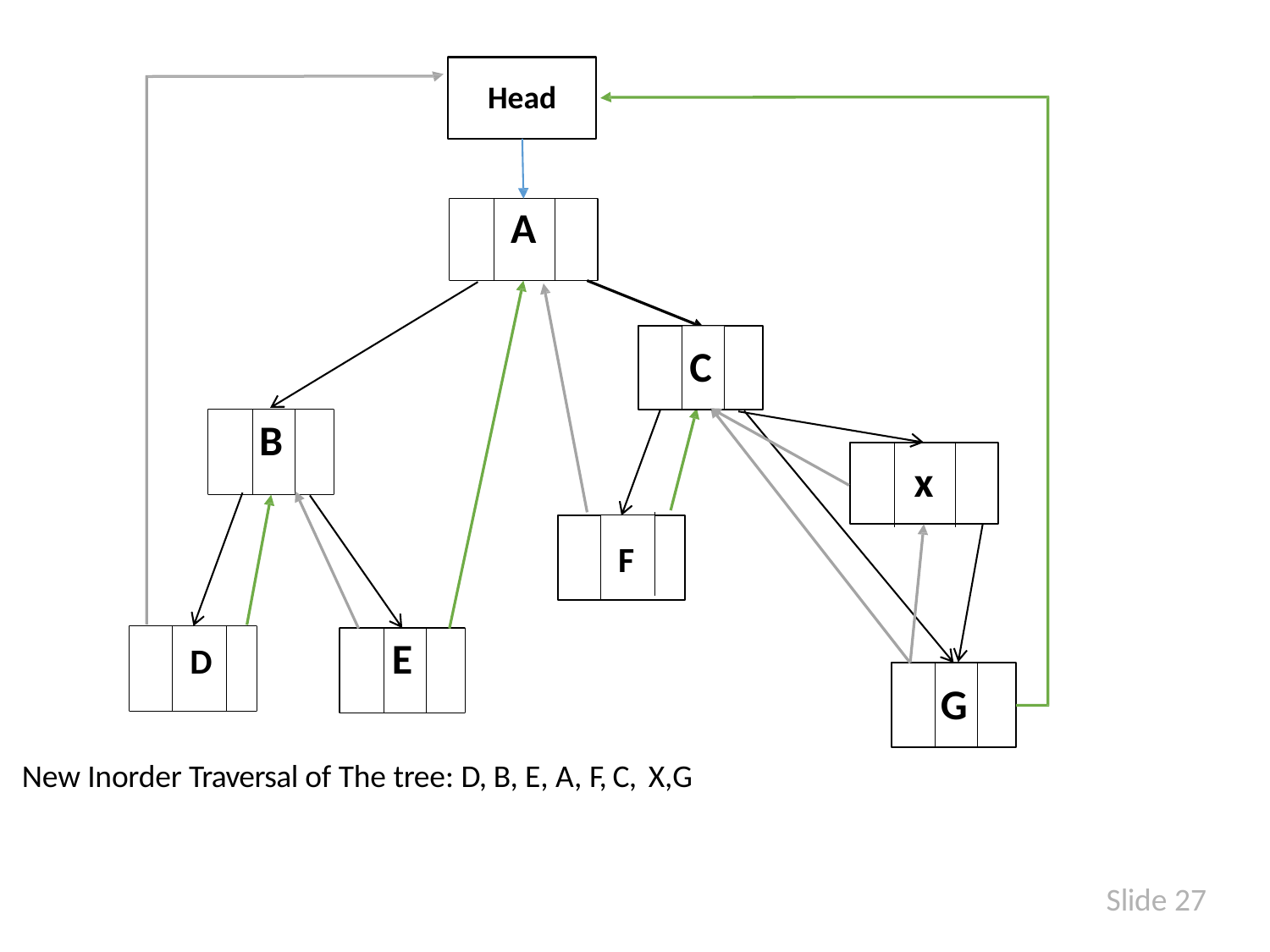

Head

|  | A |  |
| --- | --- | --- |

C

|  | B |  |
| --- | --- | --- |
x

F

|  | D |  |
| --- | --- | --- |
|  | E |  |
| --- | --- | --- |
G
New Inorder Traversal of The tree: D, B, E, A, F, C, X,G
Slide 27